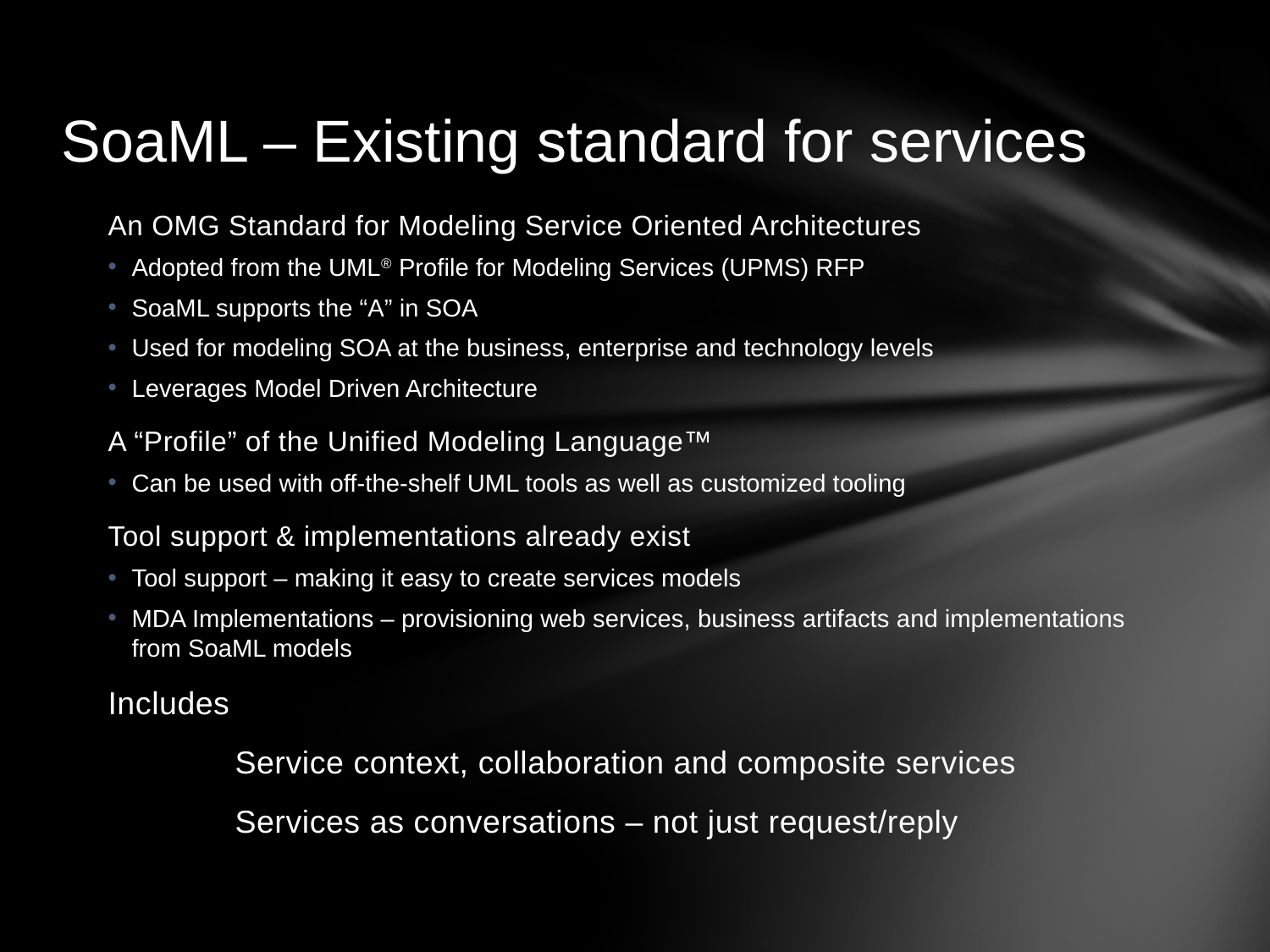

# SoaML – Existing standard for services
An OMG Standard for Modeling Service Oriented Architectures
Adopted from the UML® Profile for Modeling Services (UPMS) RFP
SoaML supports the “A” in SOA
Used for modeling SOA at the business, enterprise and technology levels
Leverages Model Driven Architecture
A “Profile” of the Unified Modeling Language™
Can be used with off-the-shelf UML tools as well as customized tooling
Tool support & implementations already exist
Tool support – making it easy to create services models
MDA Implementations – provisioning web services, business artifacts and implementations from SoaML models
Includes
	Service context, collaboration and composite services
	Services as conversations – not just request/reply